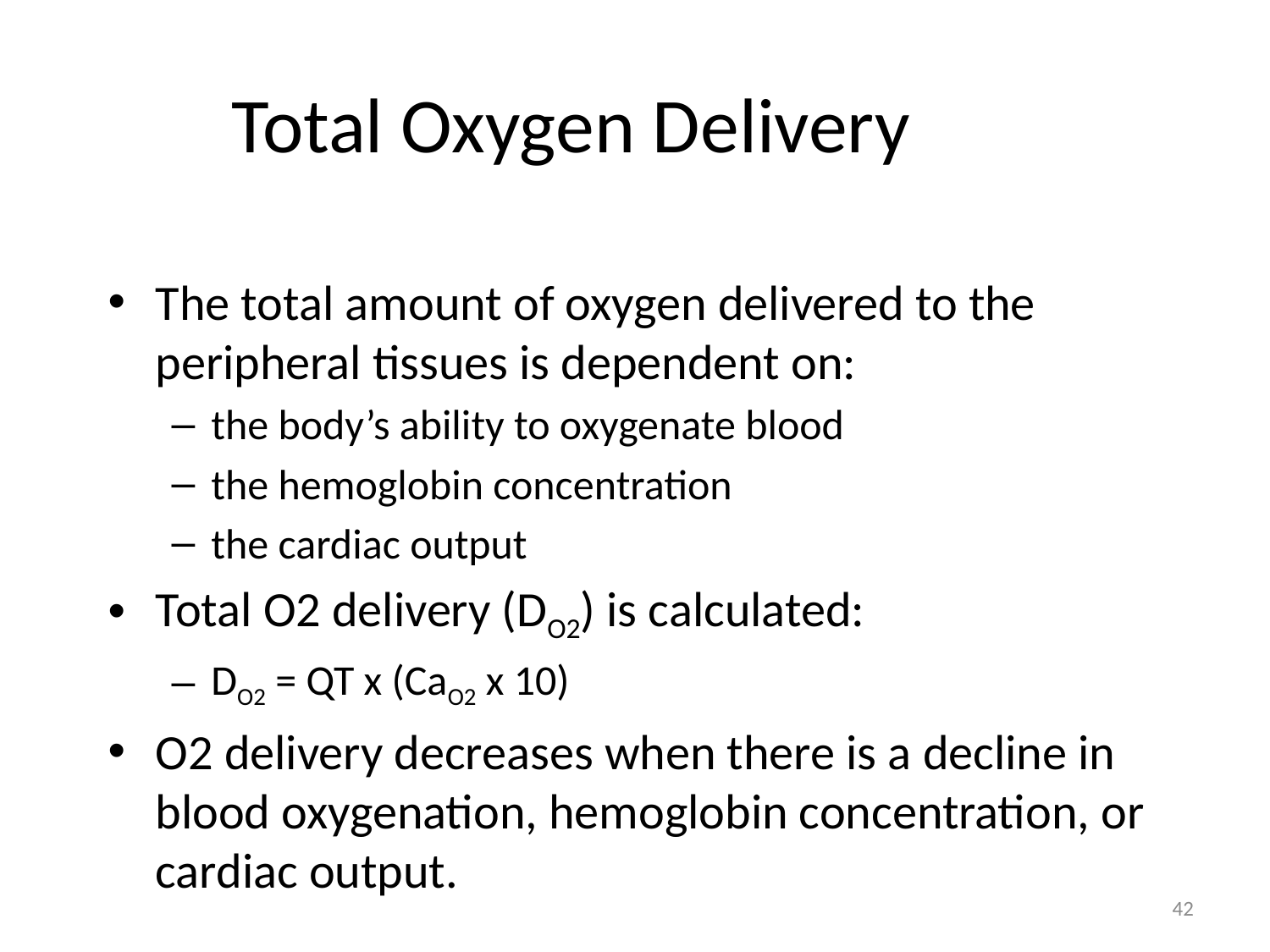

# Total Oxygen Delivery
The total amount of oxygen delivered to the peripheral tissues is dependent on:
the body’s ability to oxygenate blood
the hemoglobin concentration
the cardiac output
Total O2 delivery (DO2) is calculated:
DO2 = QT x (CaO2 x 10)
O2 delivery decreases when there is a decline in blood oxygenation, hemoglobin concentration, or cardiac output.
42